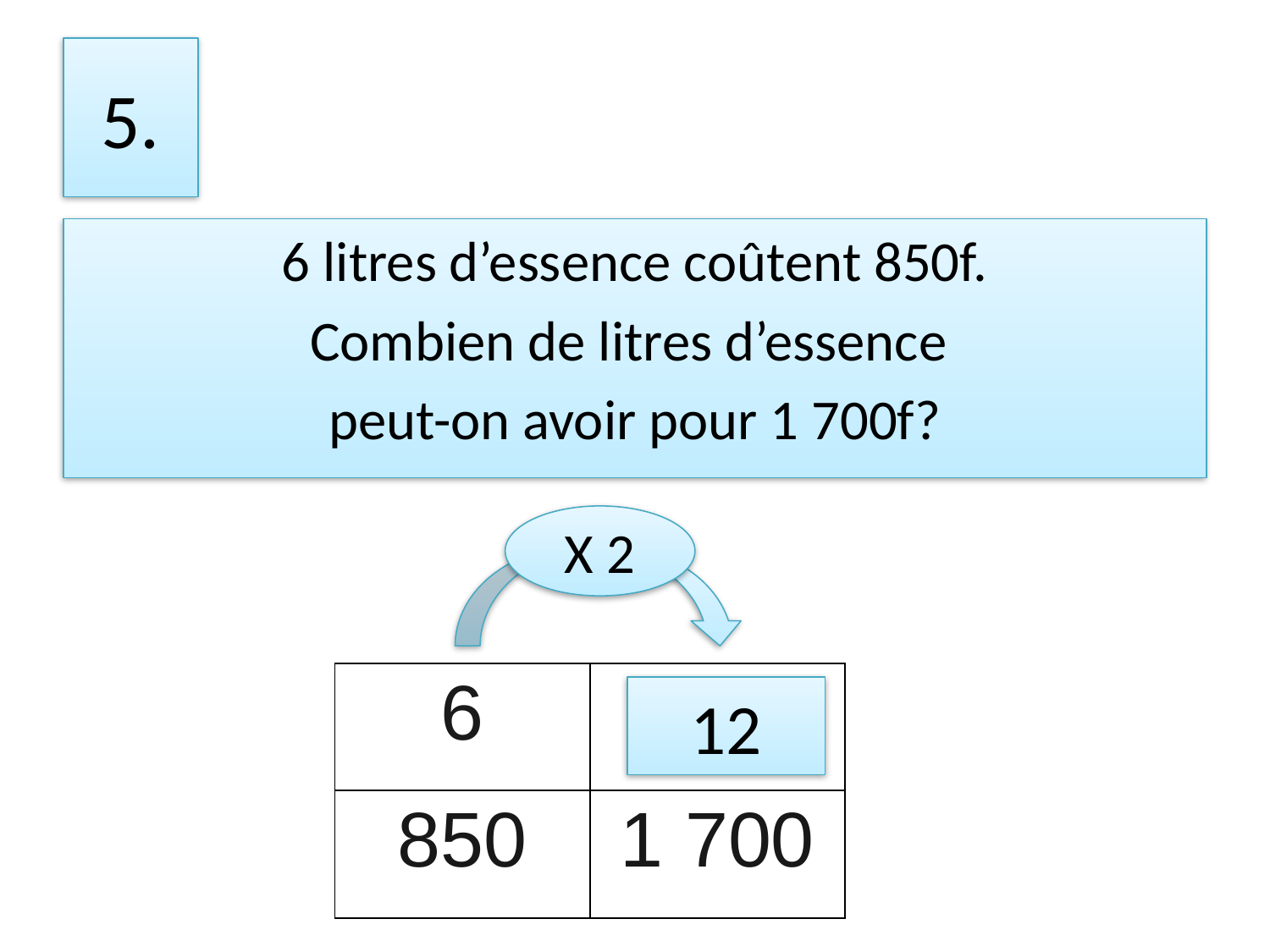

# 5.
6 litres d’essence coûtent 850f.
Combien de litres d’essence
peut-on avoir pour 1 700f?
X 2

| 6 |  |
| --- | --- |
| 850 | 1 700 |
12